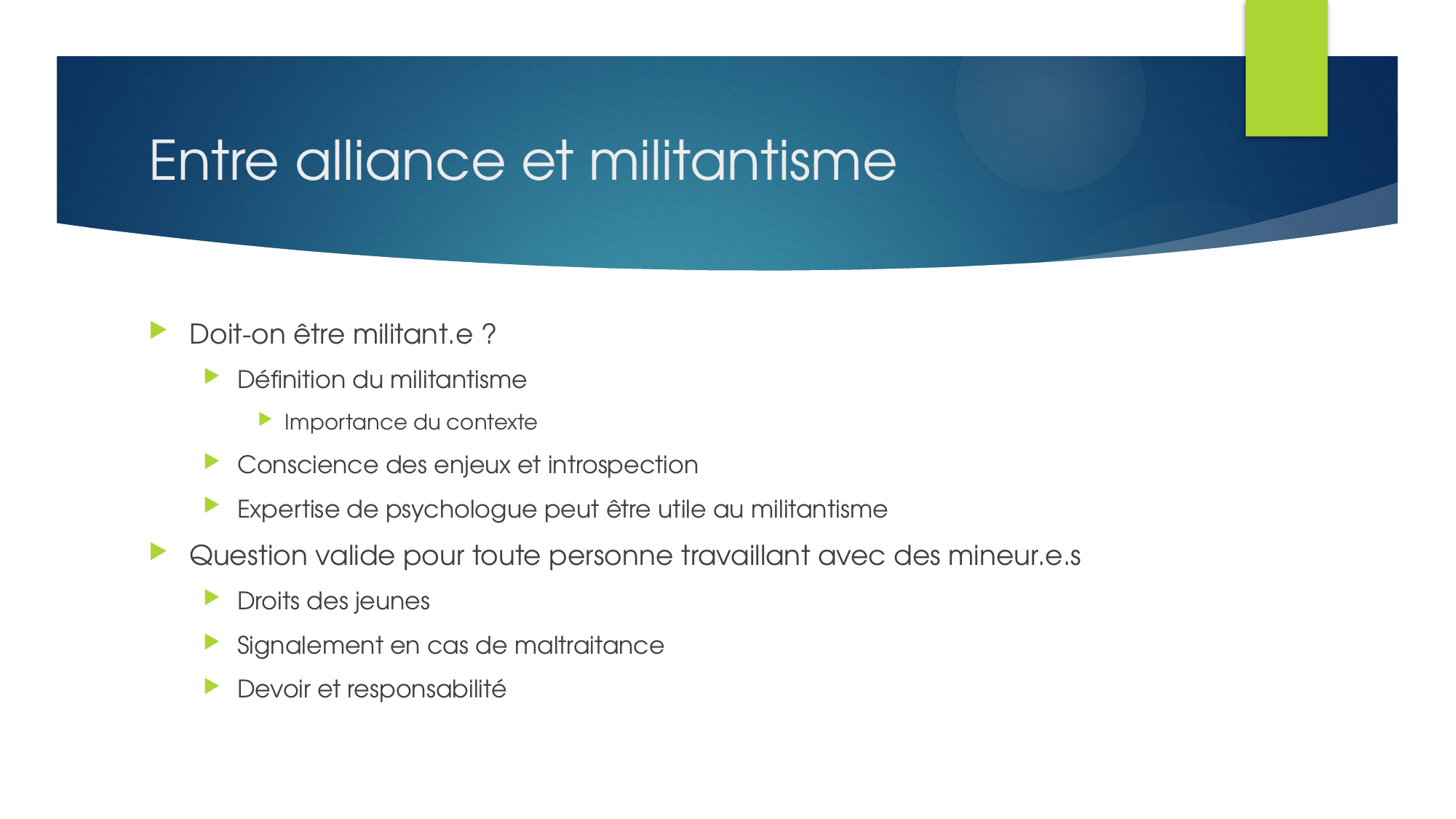

# Entre alliance et militantisme
Doit-on être militant.e ?
Définition du militantisme
Importance du contexte
Conscience des enjeux et introspection
Expertise de psychologue peut être utile au militantisme
Question valide pour toute personne travaillant avec des mineur.e.s
Droits des jeunes
Signalement en cas de maltraitance
Devoir et responsabilité